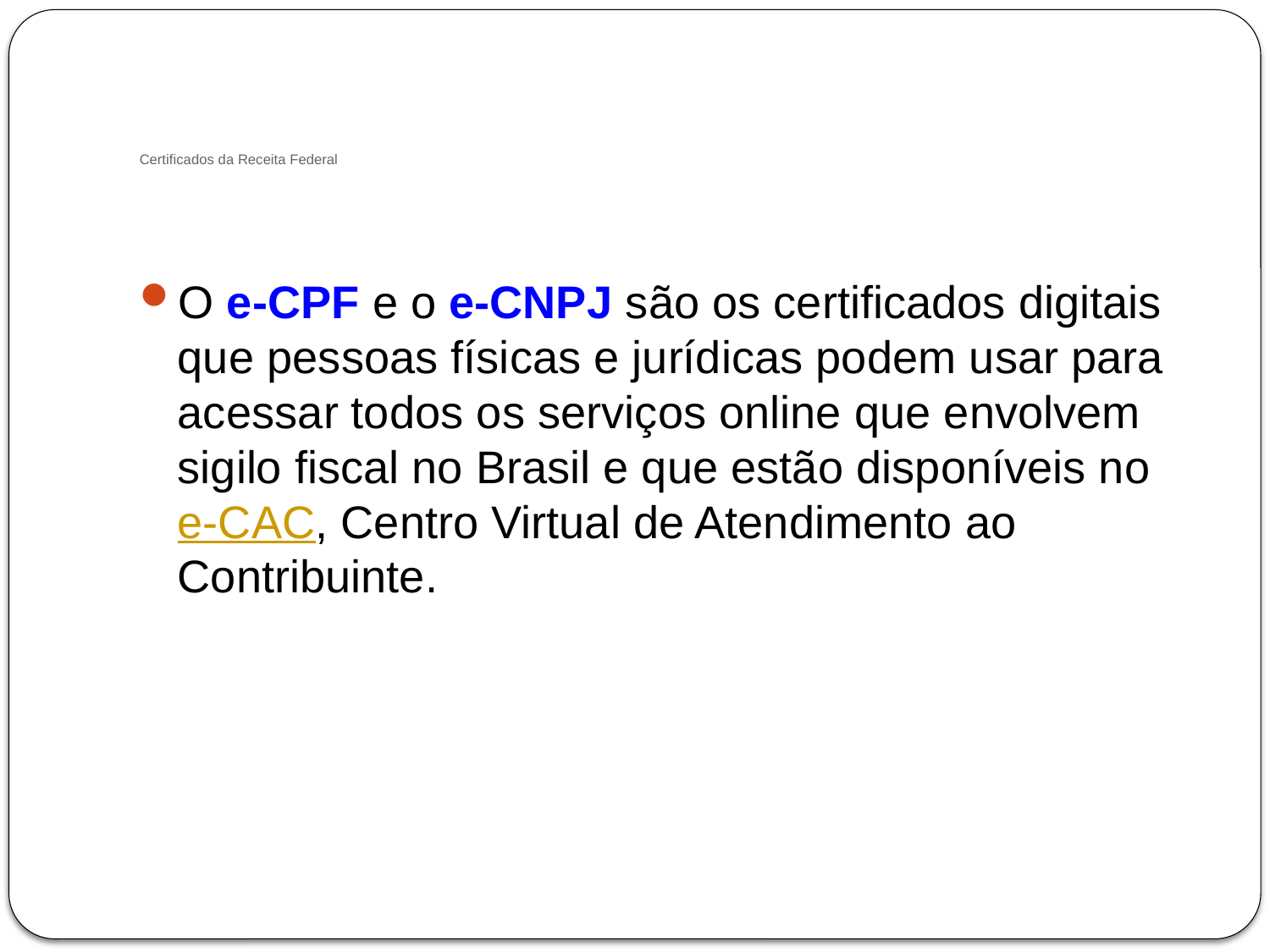

# Certificados da Receita Federal

O e-CPF e o e-CNPJ são os certificados digitais que pessoas físicas e jurídicas podem usar para acessar todos os serviços online que envolvem sigilo fiscal no Brasil e que estão disponíveis no e-CAC, Centro Virtual de Atendimento ao Contribuinte.